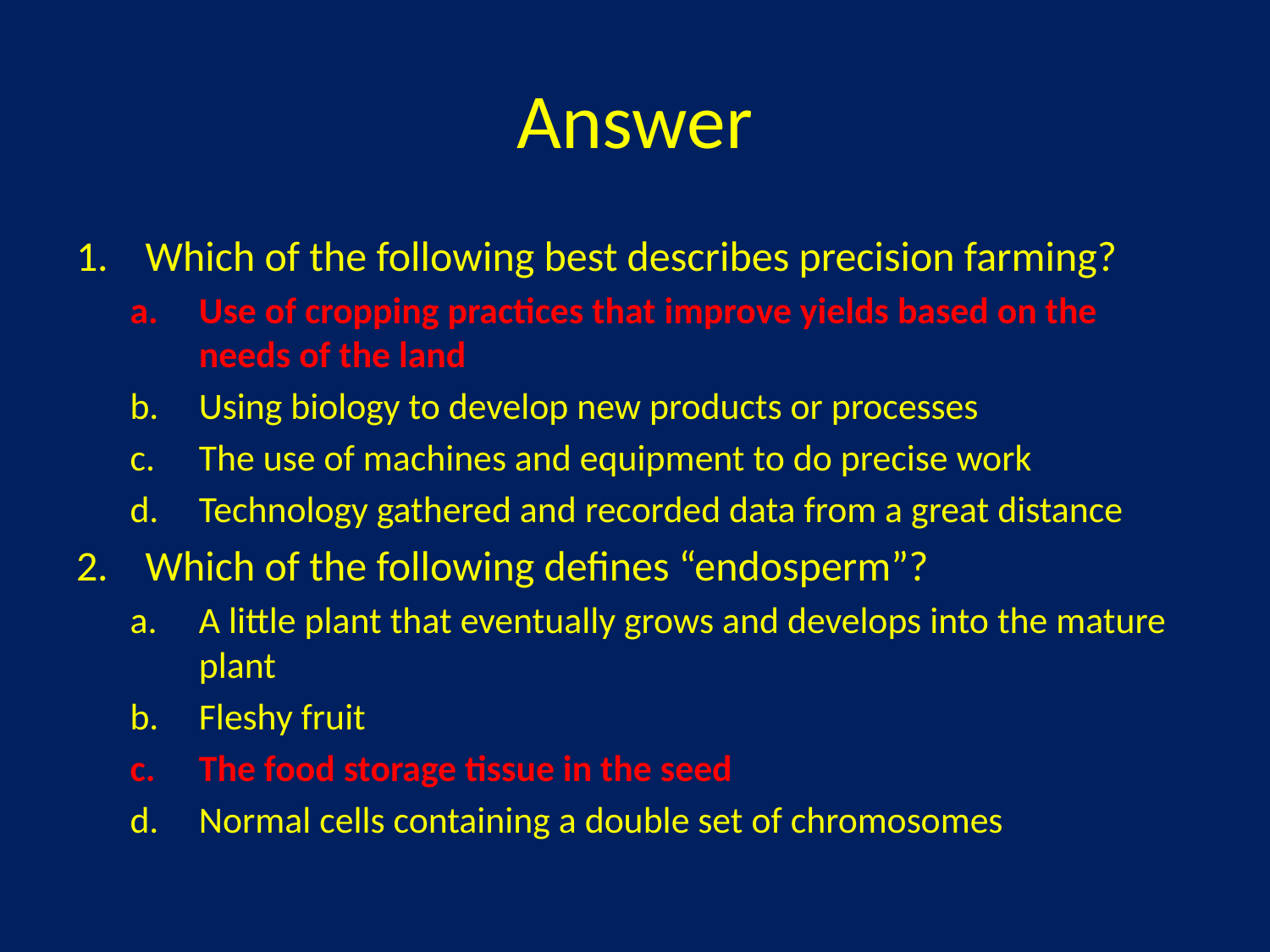

# Answer
Which of the following best describes precision farming?
Use of cropping practices that improve yields based on the needs of the land
Using biology to develop new products or processes
The use of machines and equipment to do precise work
Technology gathered and recorded data from a great distance
Which of the following defines “endosperm”?
A little plant that eventually grows and develops into the mature plant
Fleshy fruit
The food storage tissue in the seed
Normal cells containing a double set of chromosomes